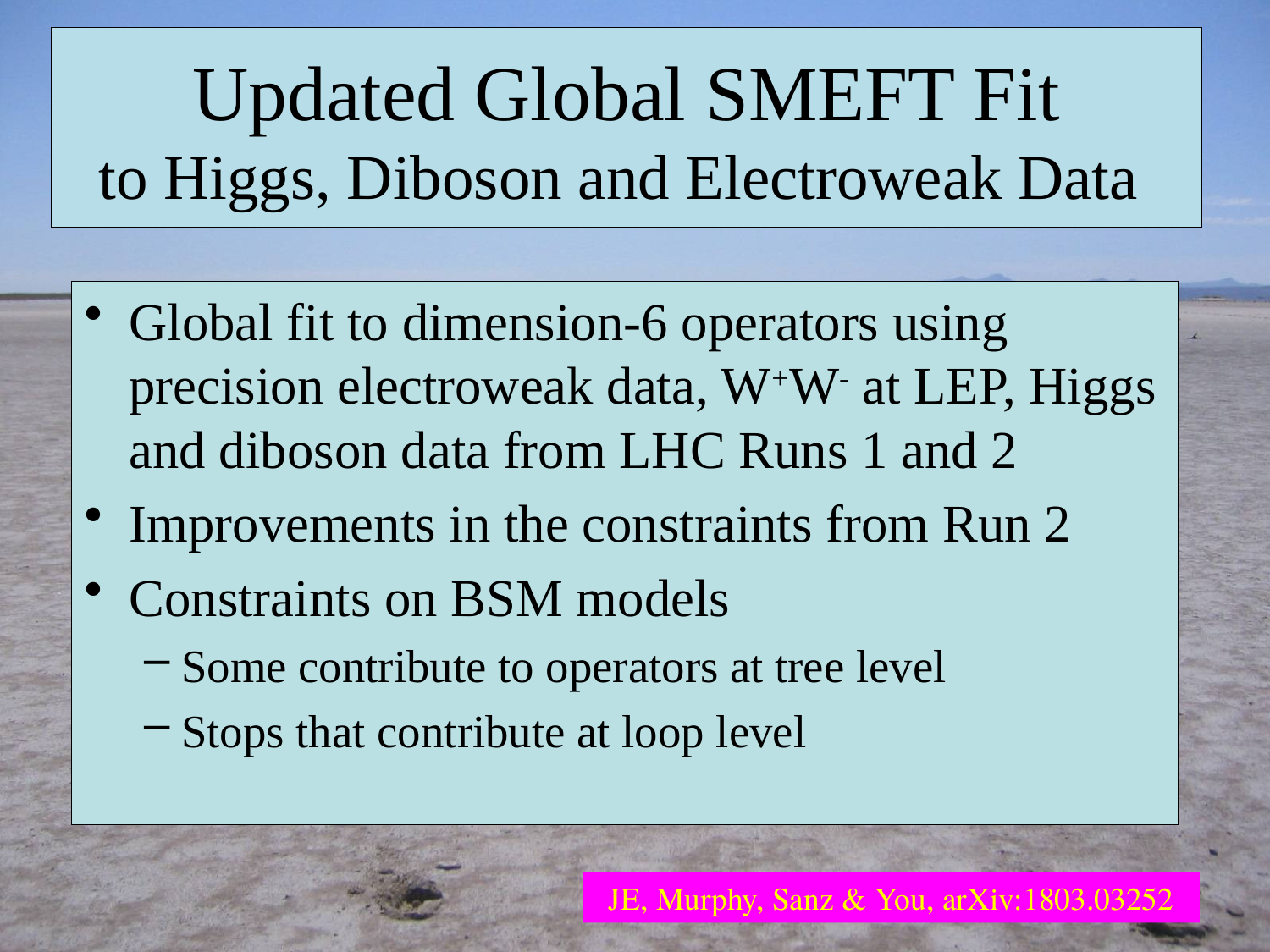

Updated Global SMEFT Fit
to Higgs, Diboson and Electroweak Data
Global fit to dimension-6 operators using precision electroweak data, W+W- at LEP, Higgs and diboson data from LHC Runs 1 and 2
Improvements in the constraints from Run 2
Constraints on BSM models
Some contribute to operators at tree level
Stops that contribute at loop level
JE, Murphy, Sanz & You, arXiv:1803.03252